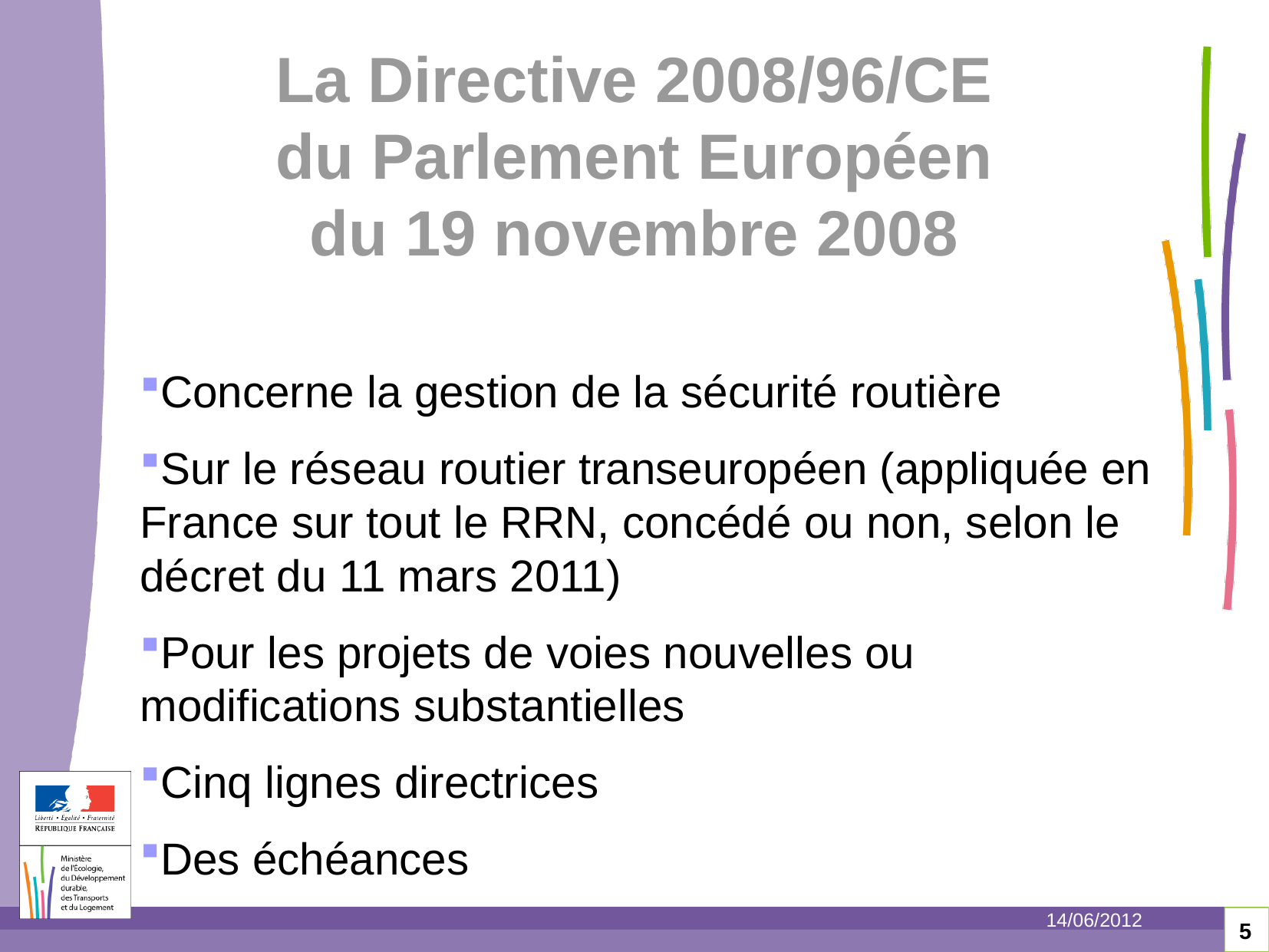

La Directive 2008/96/CE
du Parlement Européen
du 19 novembre 2008

Concerne la gestion de la sécurité routière
Sur le réseau routier transeuropéen (appliquée en France sur tout le RRN, concédé ou non, selon le décret du 11 mars 2011)
Pour les projets de voies nouvelles ou modifications substantielles
Cinq lignes directrices
Des échéances

14/06/2012
5